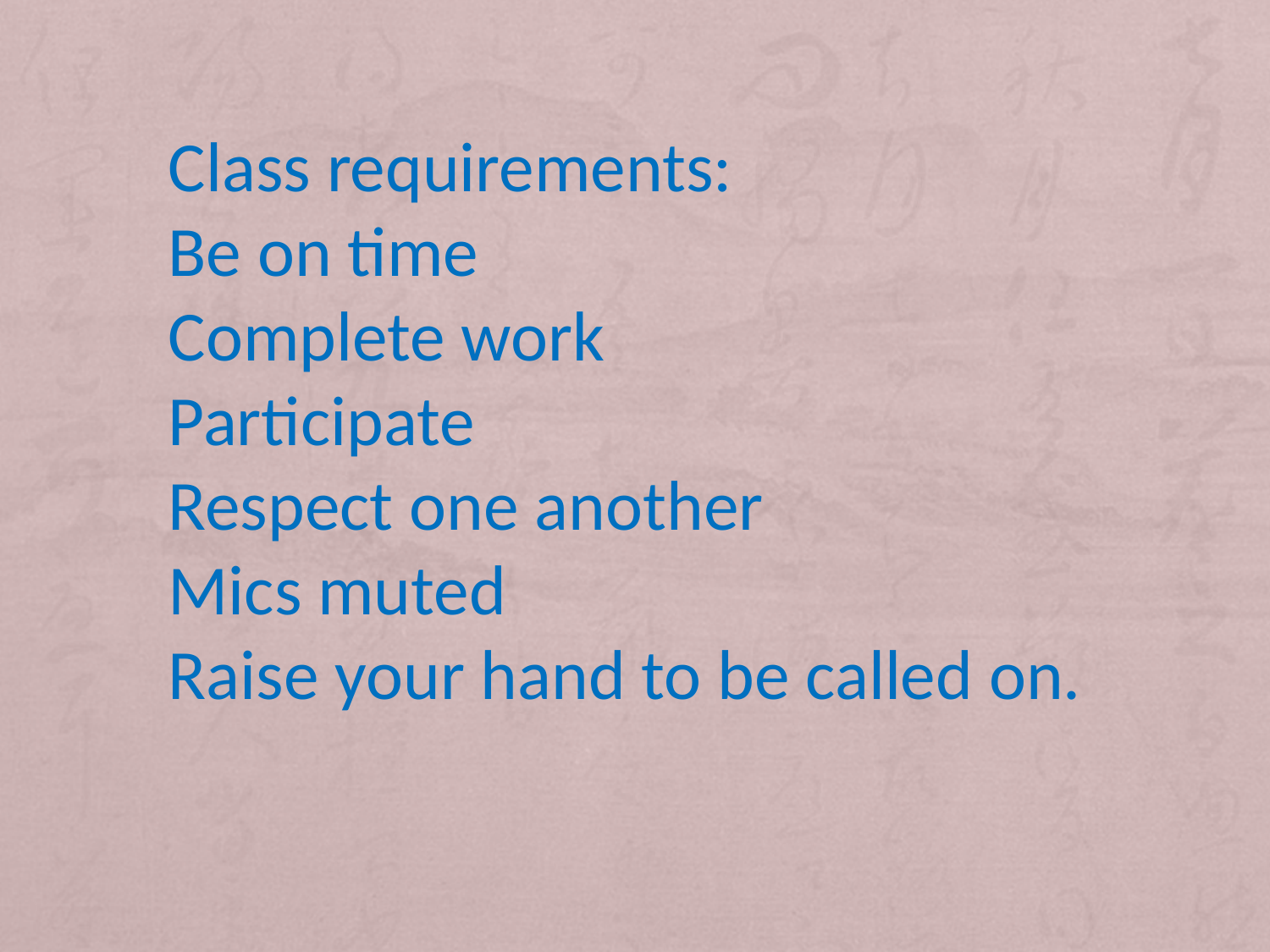

Class requirements:
Be on time
Complete work
Participate
Respect one another
Mics muted
Raise your hand to be called on.